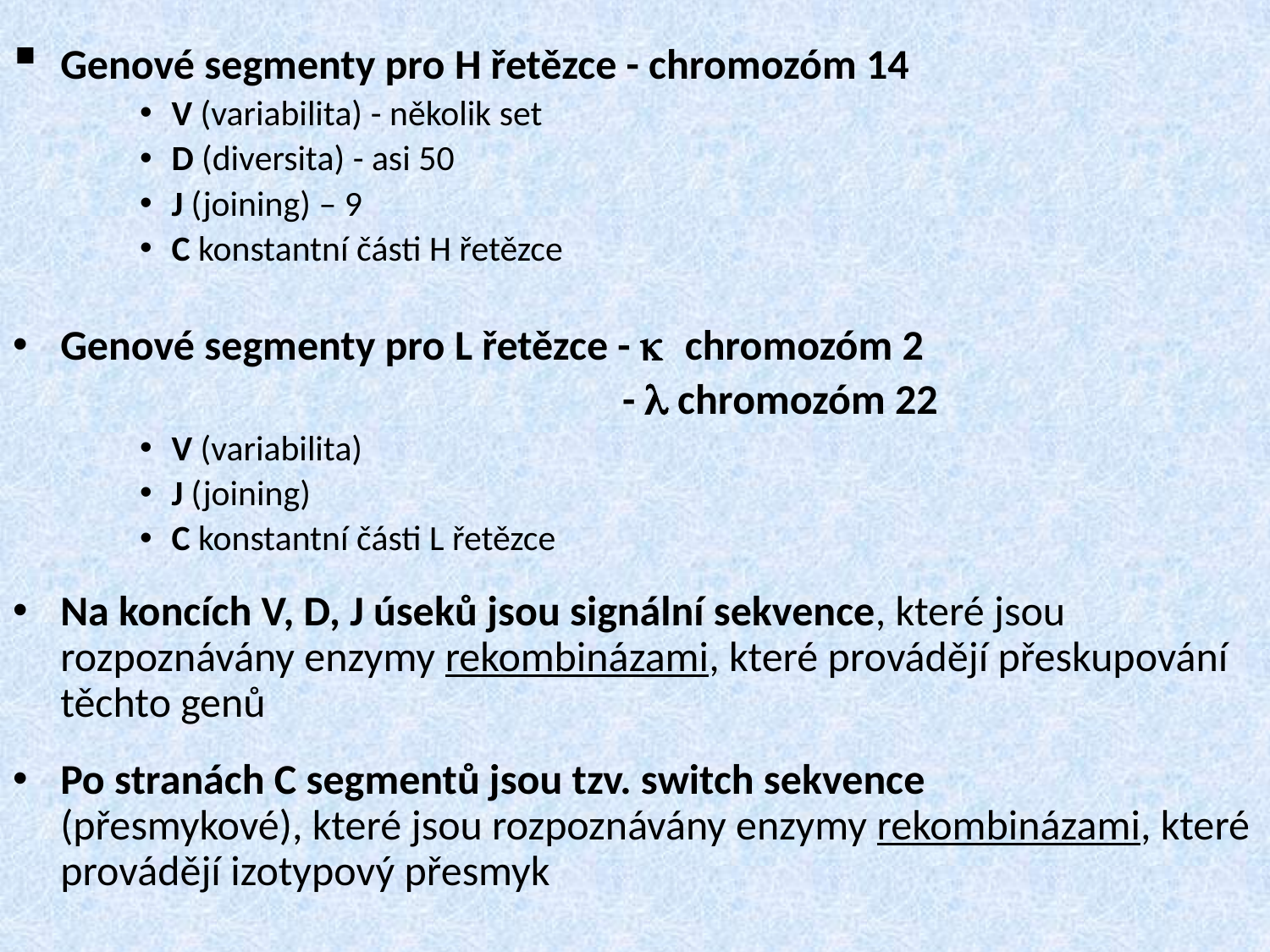

Genové segmenty pro H řetězce - chromozóm 14
V (variabilita) - několik set
D (diversita) - asi 50
J (joining) – 9
C konstantní části H řetězce

Genové segmenty pro L řetězce - κ chromozóm 2
                                                                - λ chromozóm 22
V (variabilita)
J (joining)
C konstantní části L řetězce

Na koncích V, D, J úseků jsou signální sekvence, které jsou rozpoznávány enzymy rekombinázami, které provádějí přeskupování těchto genů

Po stranách C segmentů jsou tzv. switch sekvence
(přesmykové), které jsou rozpoznávány enzymy rekombinázami, které provádějí izotypový přesmyk